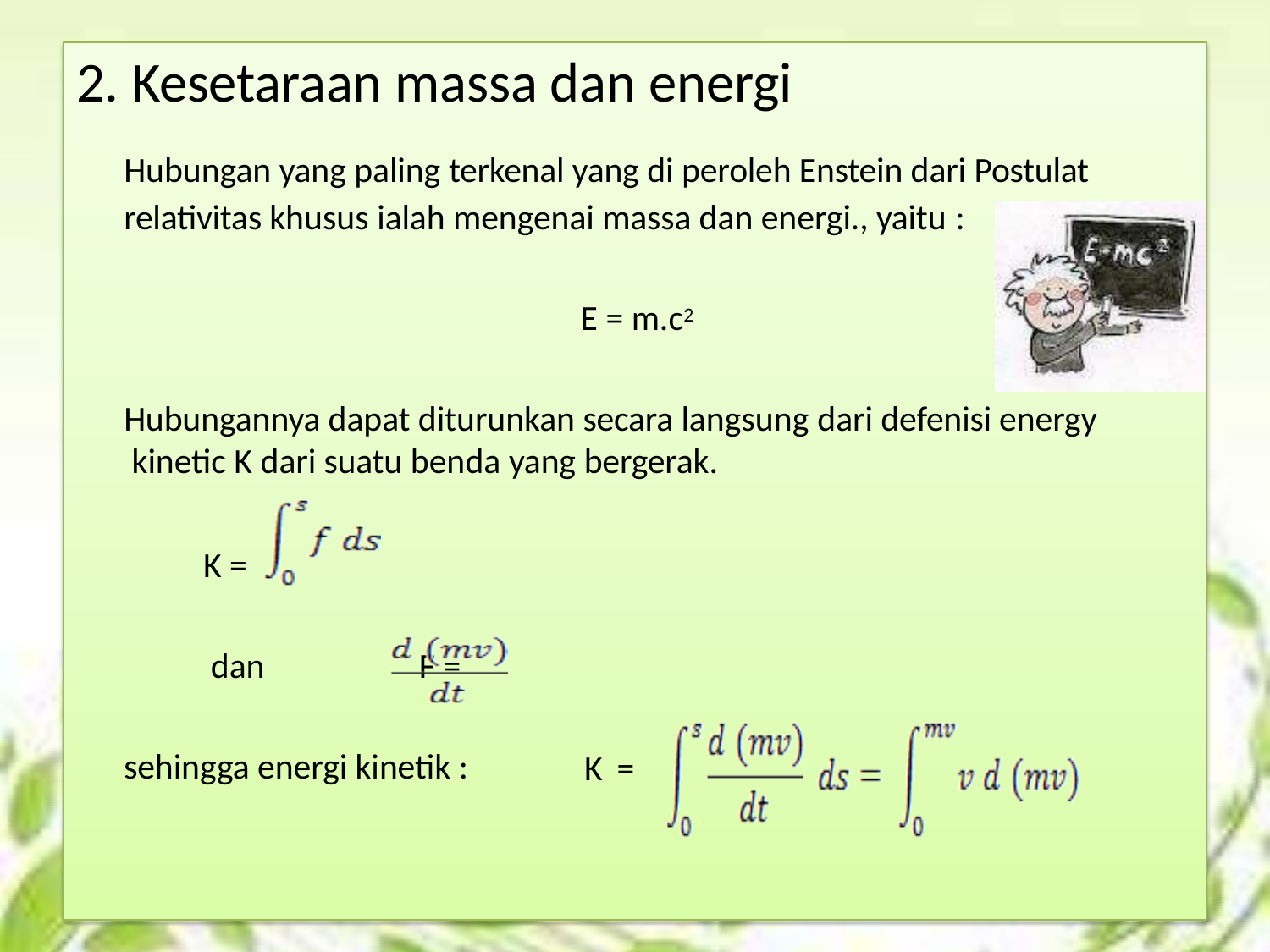

# 2. Kesetaraan massa dan energi
Hubungan yang paling terkenal yang di peroleh Enstein dari Postulat  relativitas khusus ialah mengenai massa dan energi., yaitu :

E = m.c2

Hubungannya dapat diturunkan secara langsung dari defenisi energy  kinetic K dari suatu benda yang bergerak.

K =

dan	F =

sehingga energi kinetik :
K =